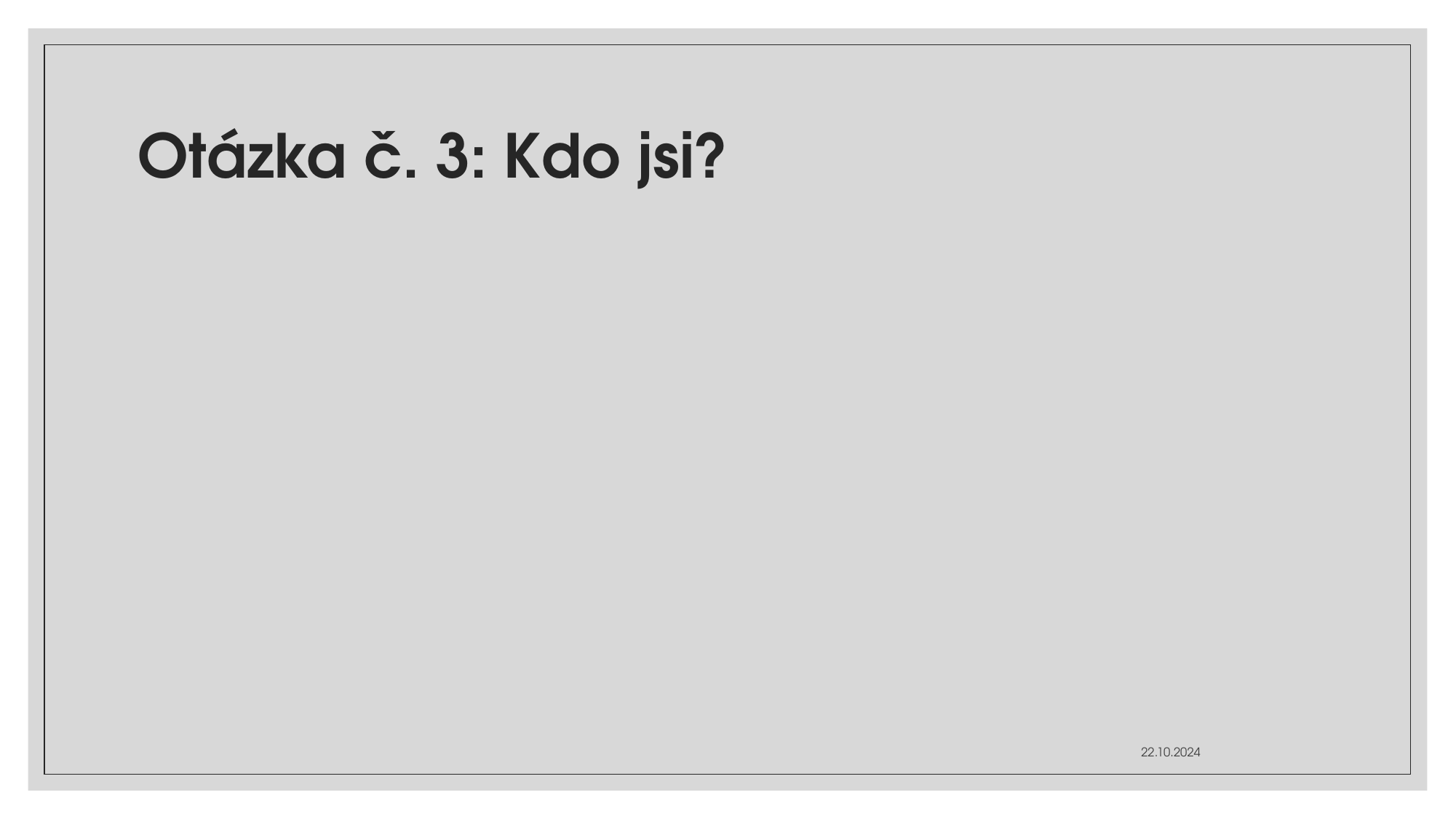

# Otázka č. 3: Kdo jsi?

22.10.2024